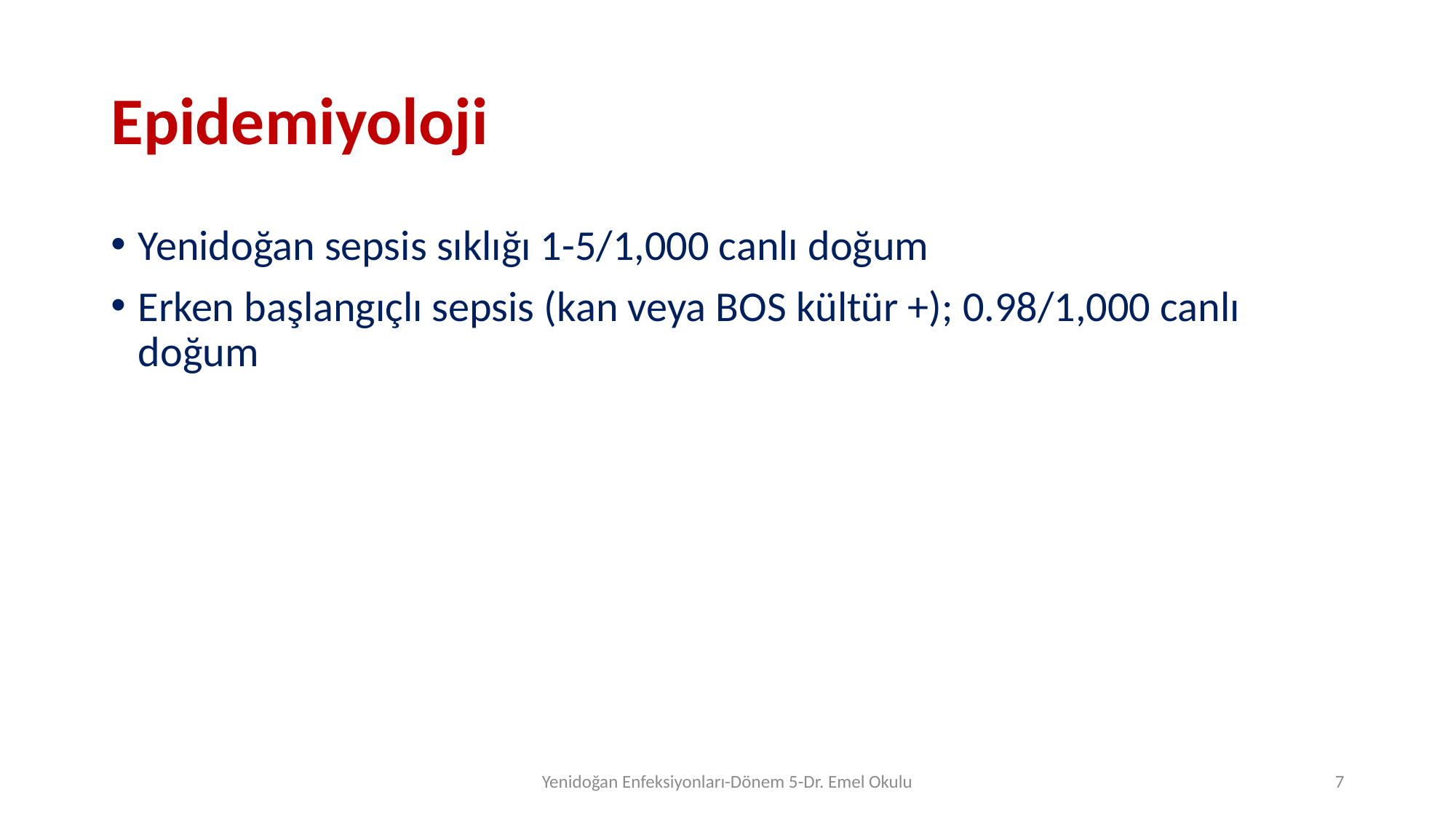

# Epidemiyoloji
Yenidoğan sepsis sıklığı 1-5/1,000 canlı doğum
Erken başlangıçlı sepsis (kan veya BOS kültür +); 0.98/1,000 canlı doğum

Yenidoğan Enfeksiyonları-Dönem 5-Dr. Emel Okulu
7